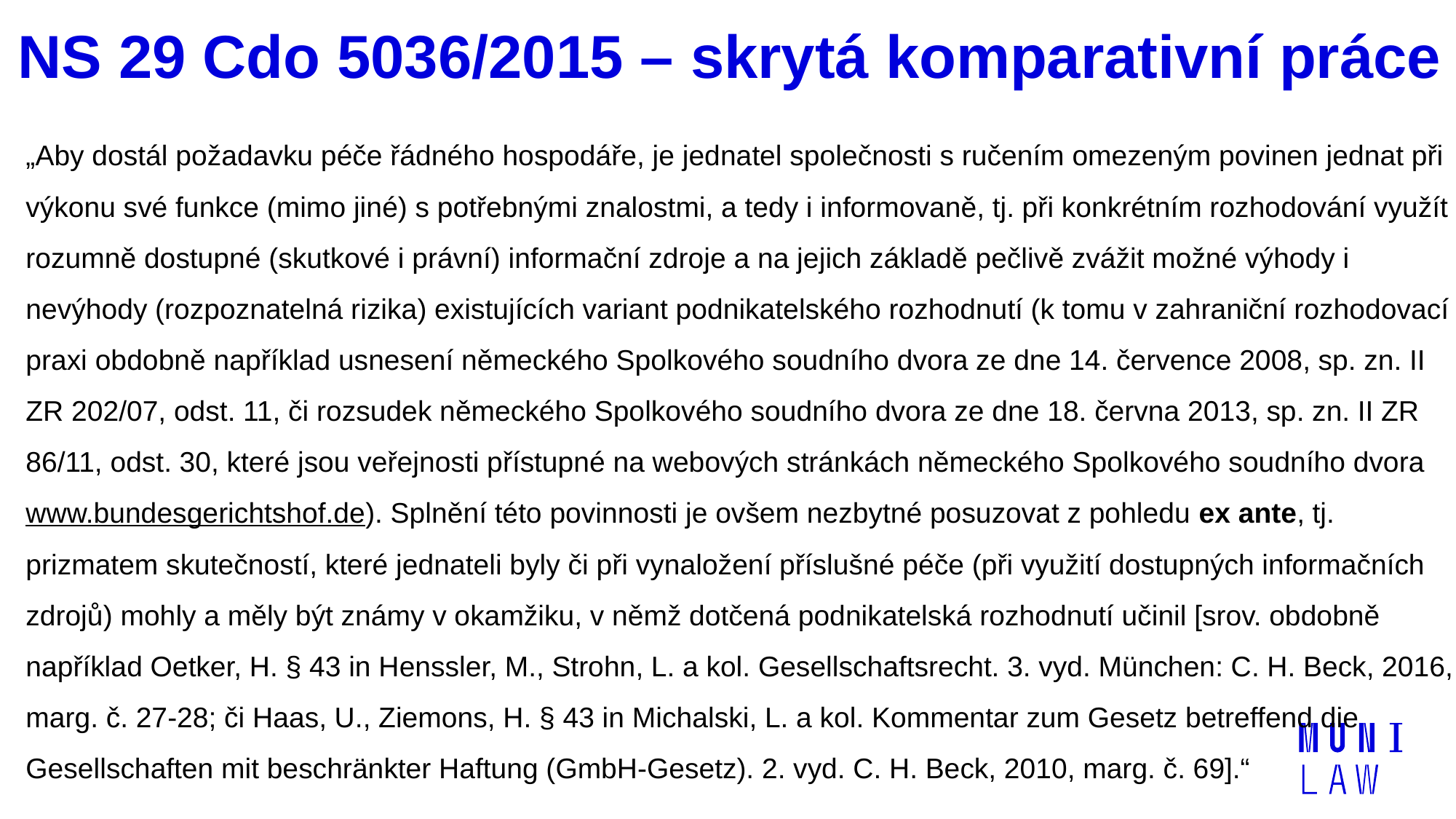

# NS 29 Cdo 5036/2015 – skrytá komparativní práce
„Aby dostál požadavku péče řádného hospodáře, je jednatel společnosti s ručením omezeným povinen jednat při výkonu své funkce (mimo jiné) s potřebnými znalostmi, a tedy i informovaně, tj. při konkrétním rozhodování využít rozumně dostupné (skutkové i právní) informační zdroje a na jejich základě pečlivě zvážit možné výhody i nevýhody (rozpoznatelná rizika) existujících variant podnikatelského rozhodnutí (k tomu v zahraniční rozhodovací praxi obdobně například usnesení německého Spolkového soudního dvora ze dne 14. července 2008, sp. zn. II ZR 202/07, odst. 11, či rozsudek německého Spolkového soudního dvora ze dne 18. června 2013, sp. zn. II ZR 86/11, odst. 30, které jsou veřejnosti přístupné na webových stránkách německého Spolkového soudního dvora www.bundesgerichtshof.de). Splnění této povinnosti je ovšem nezbytné posuzovat z pohledu ex ante, tj. prizmatem skutečností, které jednateli byly či při vynaložení příslušné péče (při využití dostupných informačních zdrojů) mohly a měly být známy v okamžiku, v němž dotčená podnikatelská rozhodnutí učinil [srov. obdobně například Oetker, H. § 43 in Henssler, M., Strohn, L. a kol. Gesellschaftsrecht. 3. vyd. München: C. H. Beck, 2016, marg. č. 27-28; či Haas, U., Ziemons, H. § 43 in Michalski, L. a kol. Kommentar zum Gesetz betreffend die Gesellschaften mit beschränkter Haftung (GmbH-Gesetz). 2. vyd. C. H. Beck, 2010, marg. č. 69].“